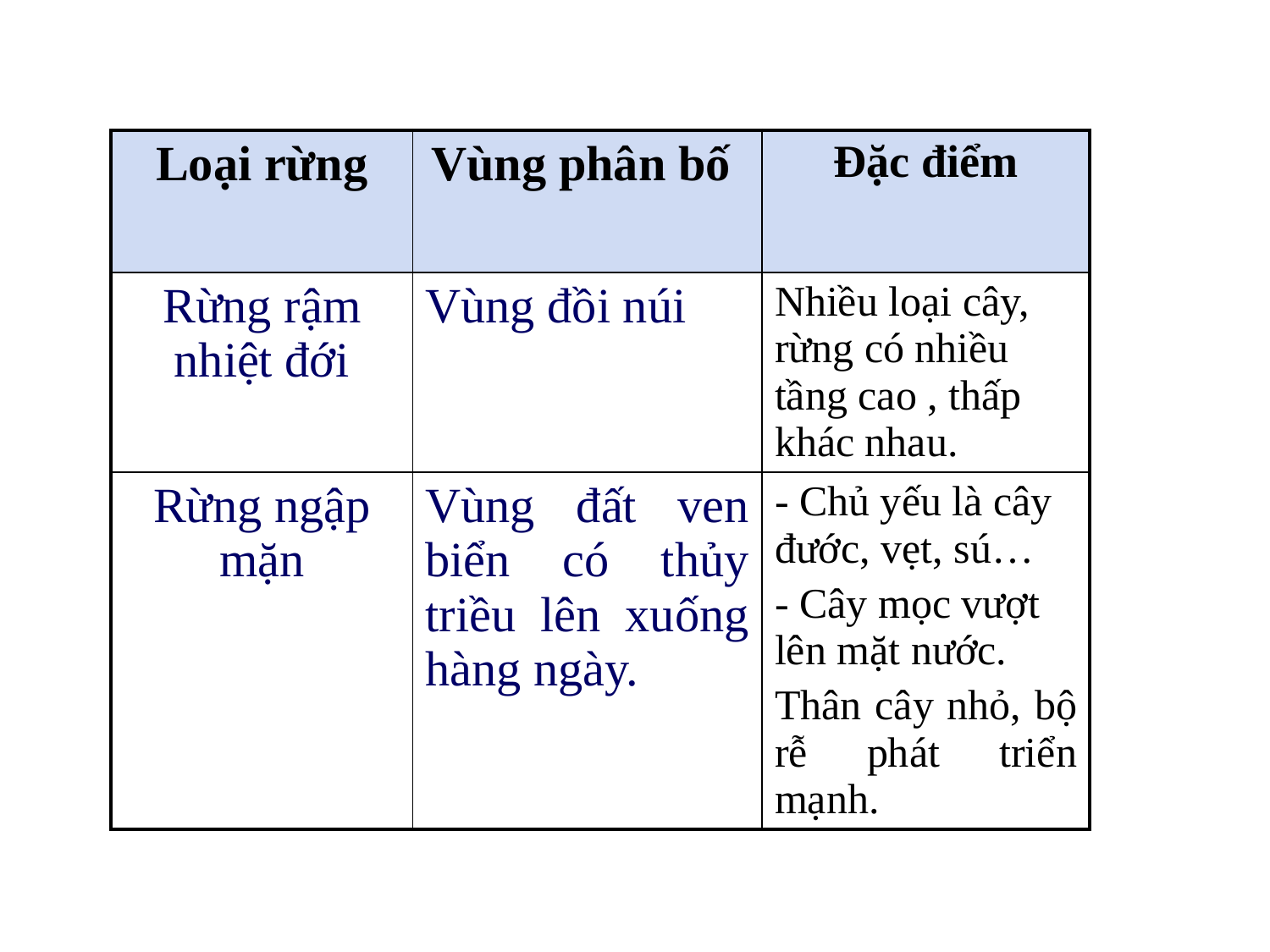

| Loại rừng | Vùng phân bố | Đặc điểm |
| --- | --- | --- |
| Rừng rậm nhiệt đới | Vùng đồi núi | Nhiều loại cây, rừng có nhiều tầng cao , thấp khác nhau. |
| Rừng ngập mặn | Vùng đất ven biển có thủy triều lên xuống hàng ngày. | - Chủ yếu là cây đước, vẹt, sú… - Cây mọc vượt lên mặt nước. Thân cây nhỏ, bộ rễ phát triển mạnh. |